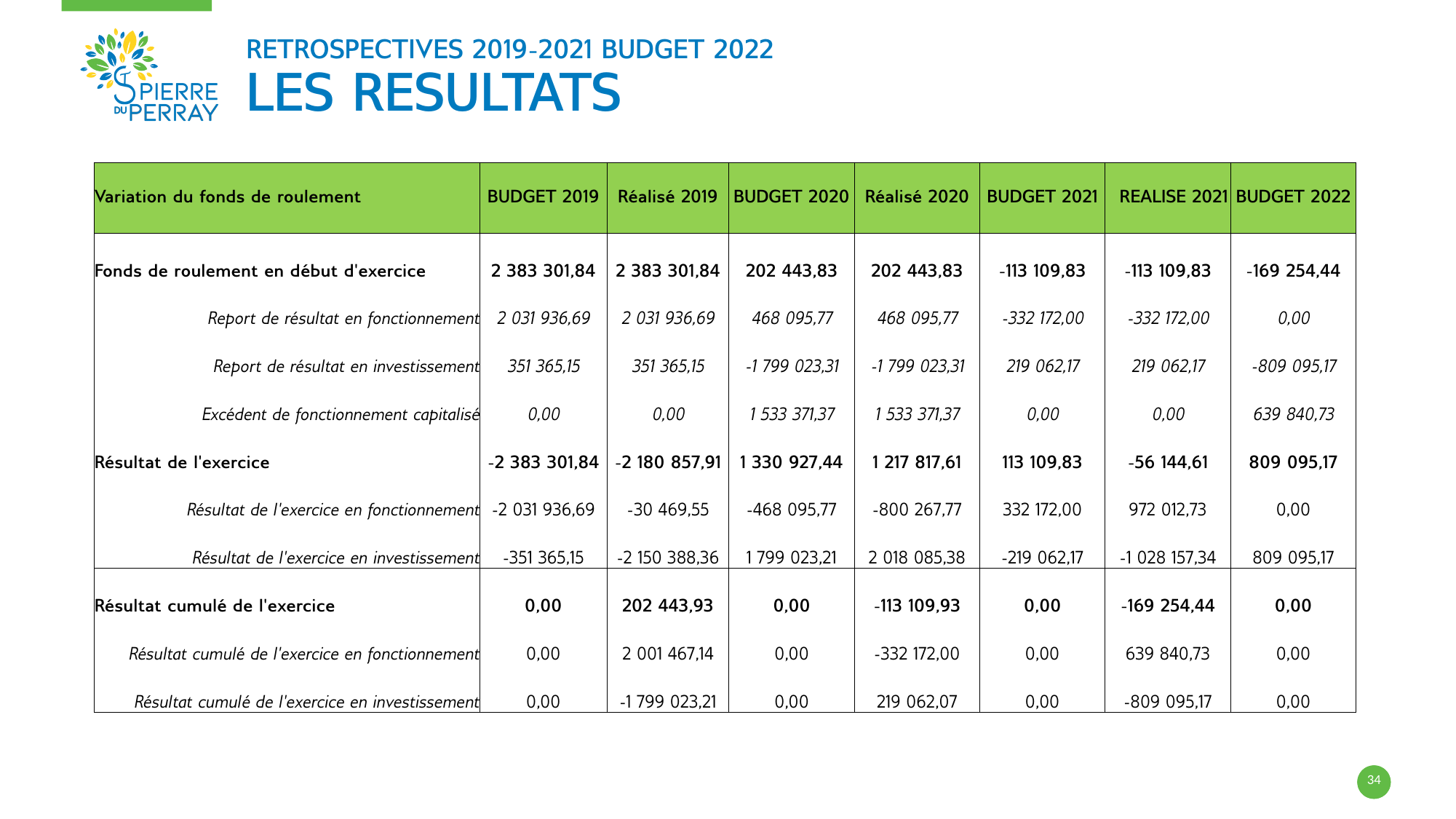

# RETROSPECTIVES 2019-2021 BUDGET 2022 LES RESULTATS
| Variation du fonds de roulement | BUDGET 2019 | Réalisé 2019 | BUDGET 2020 | Réalisé 2020 | BUDGET 2021 | REALISE 2021 | BUDGET 2022 |
| --- | --- | --- | --- | --- | --- | --- | --- |
| Fonds de roulement en début d'exercice | 2 383 301,84 | 2 383 301,84 | 202 443,83 | 202 443,83 | -113 109,83 | -113 109,83 | -169 254,44 |
| Report de résultat en fonctionnement | 2 031 936,69 | 2 031 936,69 | 468 095,77 | 468 095,77 | -332 172,00 | -332 172,00 | 0,00 |
| Report de résultat en investissement | 351 365,15 | 351 365,15 | -1 799 023,31 | -1 799 023,31 | 219 062,17 | 219 062,17 | -809 095,17 |
| Excédent de fonctionnement capitalisé | 0,00 | 0,00 | 1 533 371,37 | 1 533 371,37 | 0,00 | 0,00 | 639 840,73 |
| Résultat de l'exercice | -2 383 301,84 | -2 180 857,91 | 1 330 927,44 | 1 217 817,61 | 113 109,83 | -56 144,61 | 809 095,17 |
| Résultat de l'exercice en fonctionnement | -2 031 936,69 | -30 469,55 | -468 095,77 | -800 267,77 | 332 172,00 | 972 012,73 | 0,00 |
| Résultat de l'exercice en investissement | -351 365,15 | -2 150 388,36 | 1 799 023,21 | 2 018 085,38 | -219 062,17 | -1 028 157,34 | 809 095,17 |
| Résultat cumulé de l'exercice | 0,00 | 202 443,93 | 0,00 | -113 109,93 | 0,00 | -169 254,44 | 0,00 |
| Résultat cumulé de l'exercice en fonctionnement | 0,00 | 2 001 467,14 | 0,00 | -332 172,00 | 0,00 | 639 840,73 | 0,00 |
| Résultat cumulé de l'exercice en investissement | 0,00 | -1 799 023,21 | 0,00 | 219 062,07 | 0,00 | -809 095,17 | 0,00 |

34